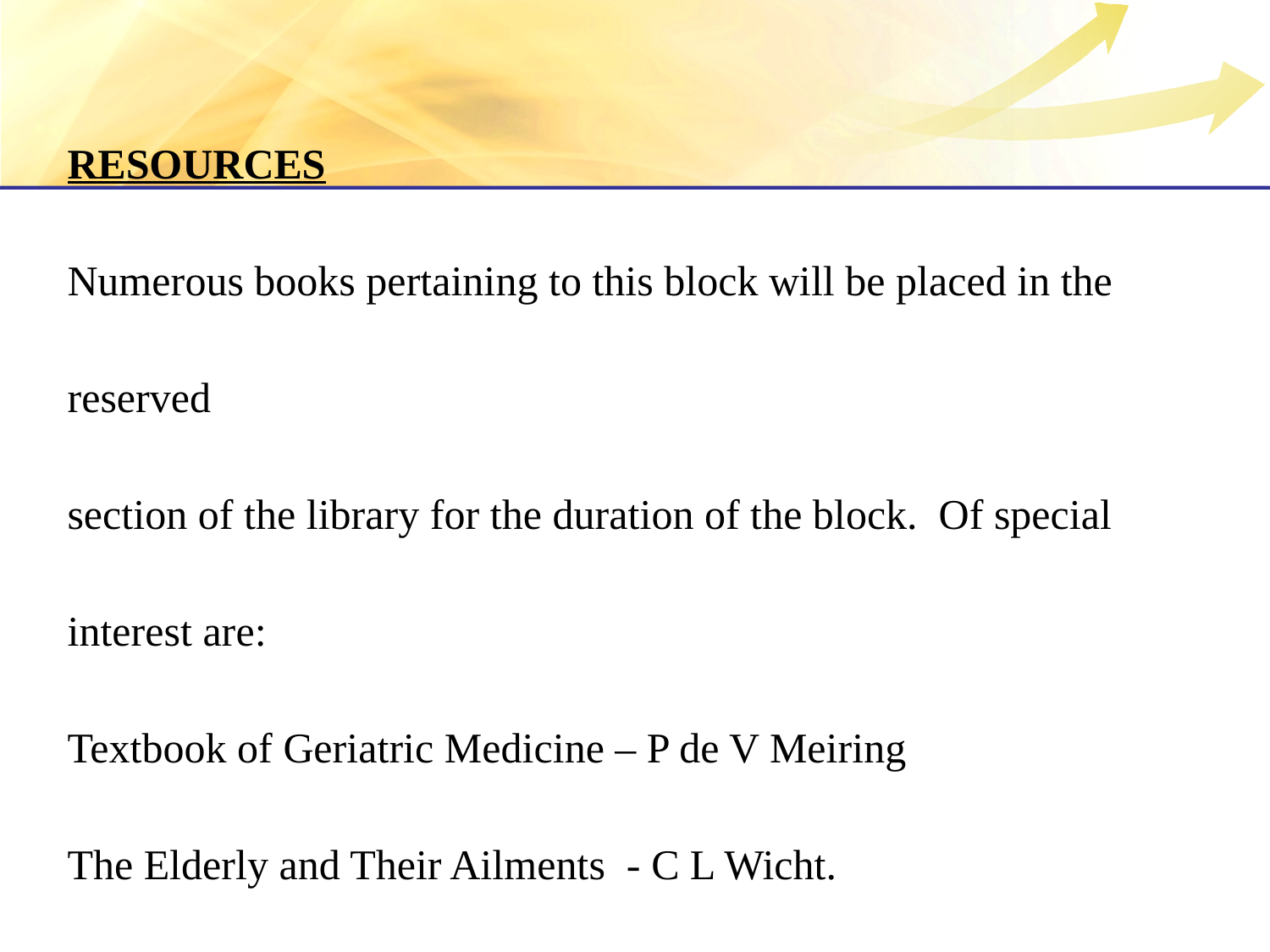

RESOURCES
Numerous books pertaining to this block will be placed in the reserved
section of the library for the duration of the block.  Of special interest are:
Textbook of Geriatric Medicine – P de V Meiring
The Elderly and Their Ailments  - C L Wicht.